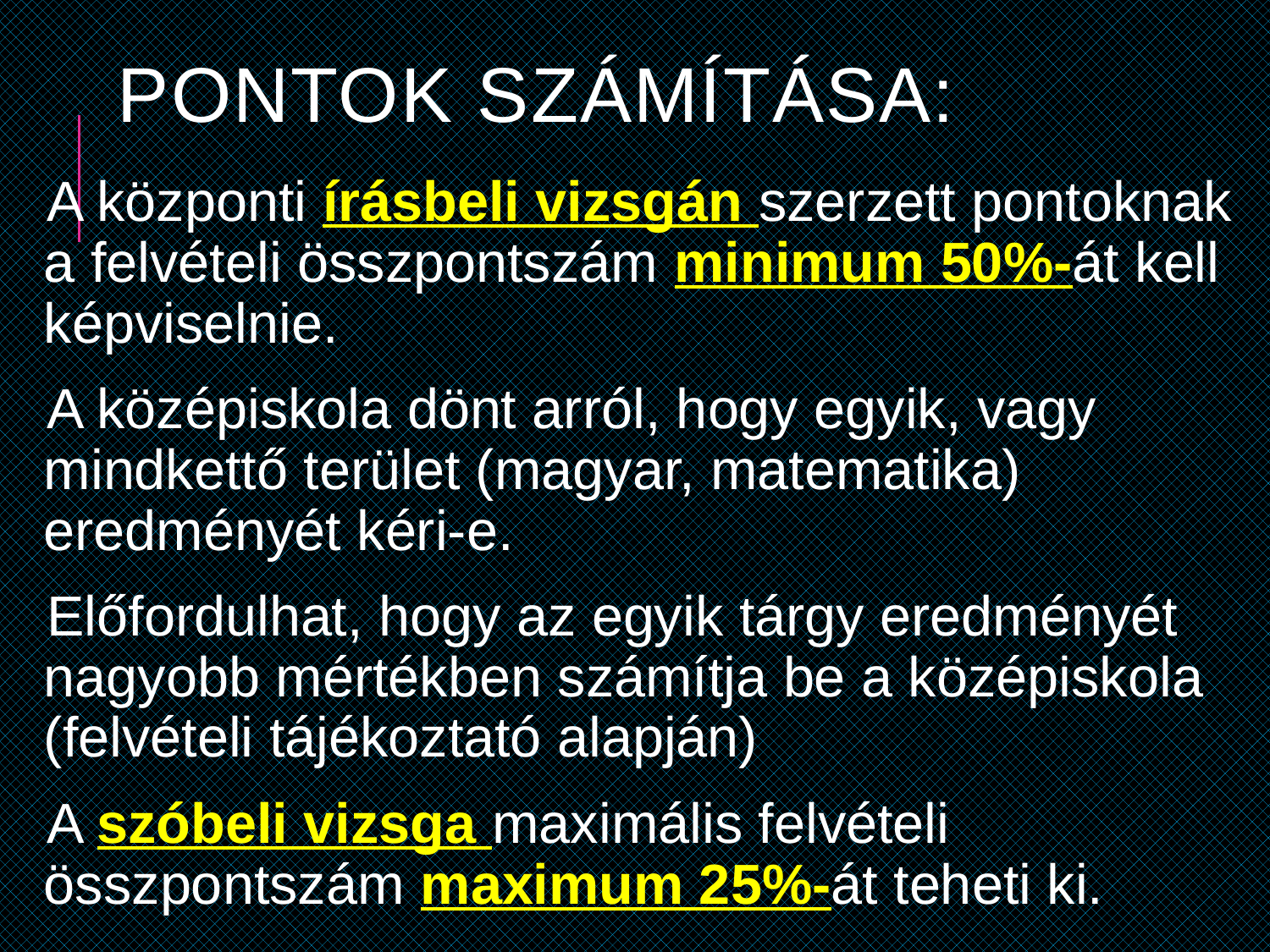

# Pontok számítása:
A központi írásbeli vizsgán szerzett pontoknak a felvételi összpontszám minimum 50%-át kell képviselnie.
A középiskola dönt arról, hogy egyik, vagy mindkettő terület (magyar, matematika) eredményét kéri-e.
Előfordulhat, hogy az egyik tárgy eredményét nagyobb mértékben számítja be a középiskola (felvételi tájékoztató alapján)
A szóbeli vizsga maximális felvételi összpontszám maximum 25%-át teheti ki.